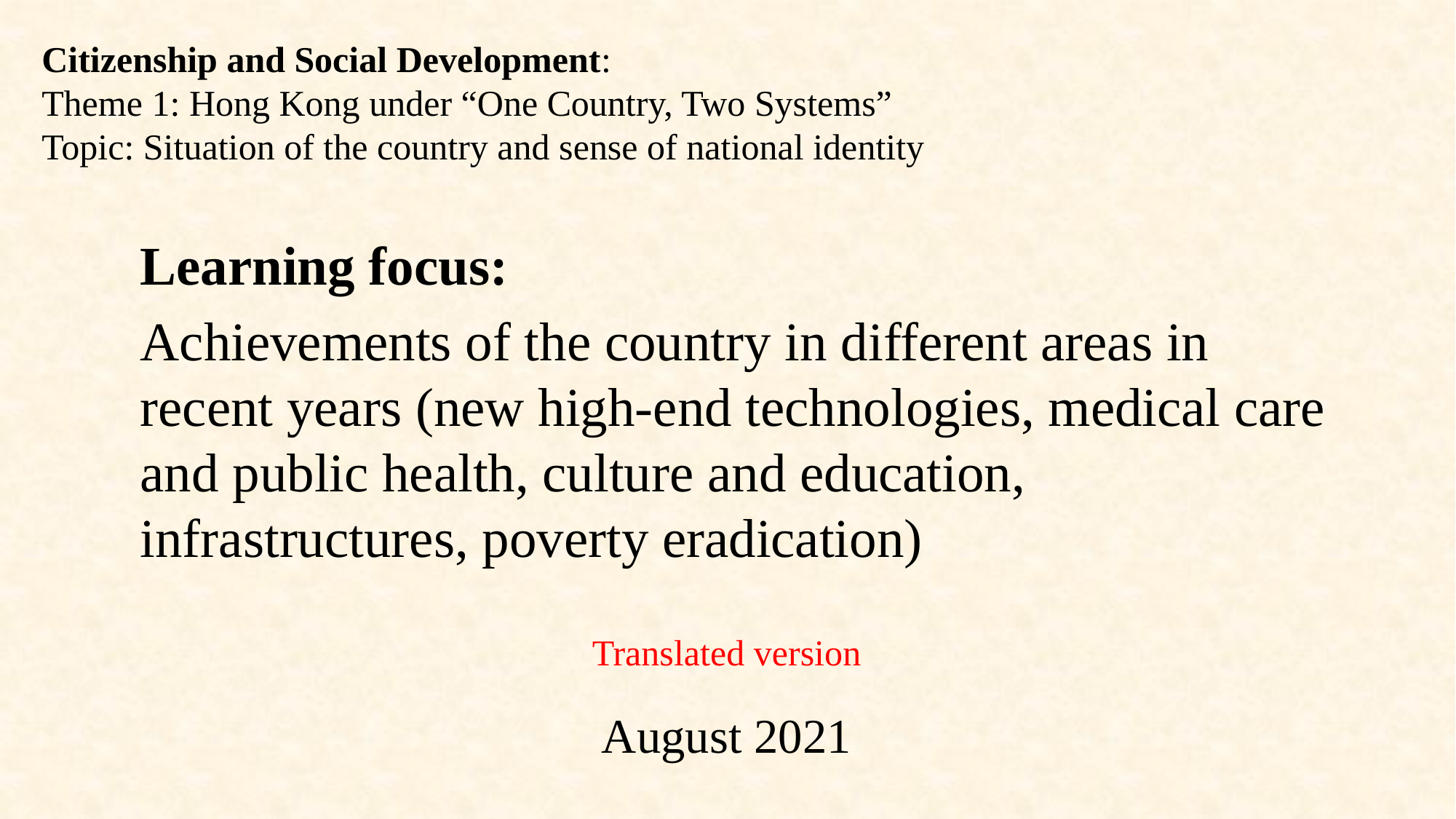

Citizenship and Social Development:
Theme 1: Hong Kong under “One Country, Two Systems”
Topic: Situation of the country and sense of national identity
Learning focus:
Achievements of the country in different areas in recent years (new high-end technologies, medical care and public health, culture and education, infrastructures, poverty eradication)
Translated version
August 2021